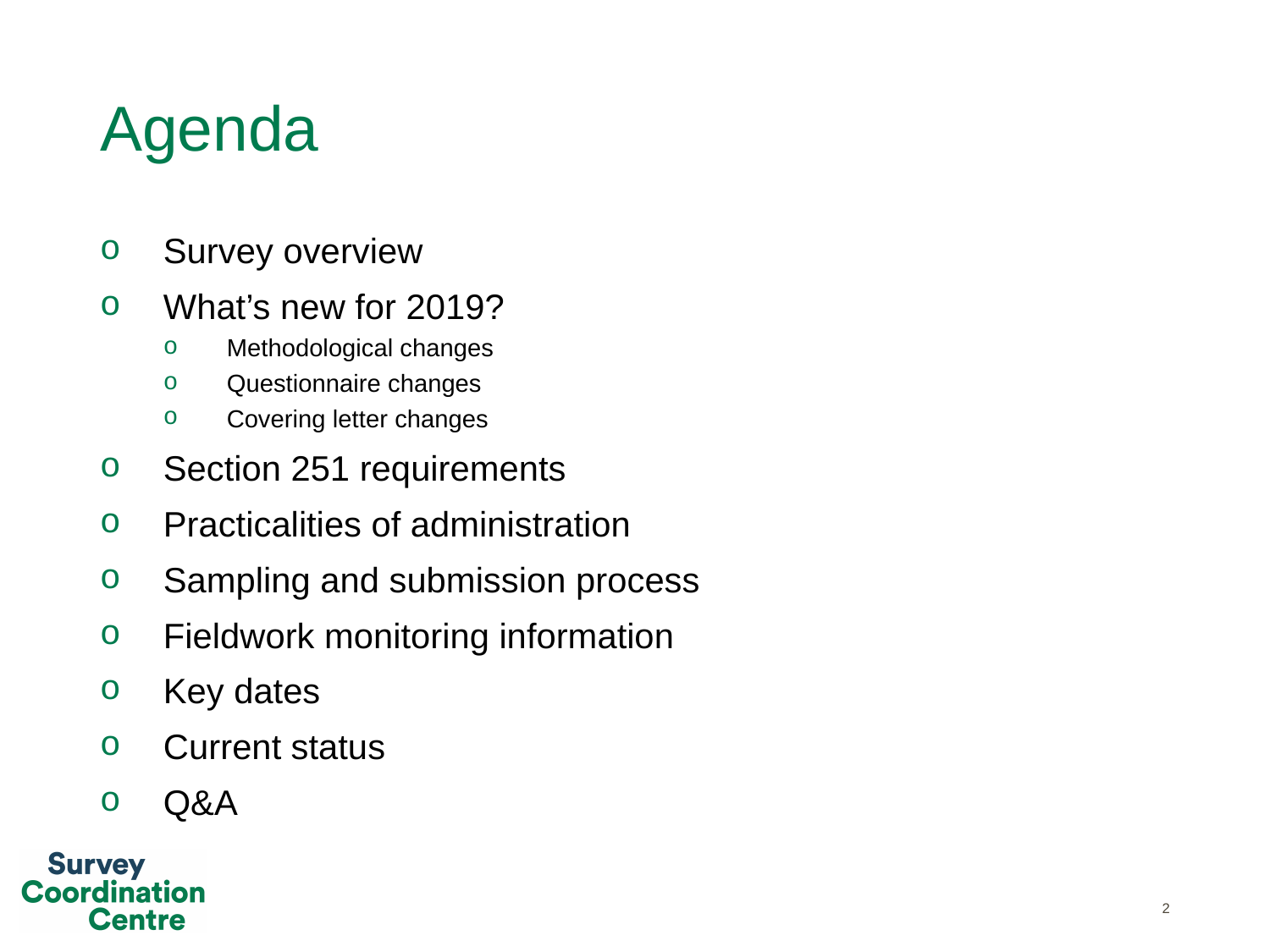

# Agenda
Survey overview
What’s new for 2019?
Methodological changes
Questionnaire changes
Covering letter changes
Section 251 requirements
Practicalities of administration
Sampling and submission process
Fieldwork monitoring information
Key dates
Current status
Q&A

2